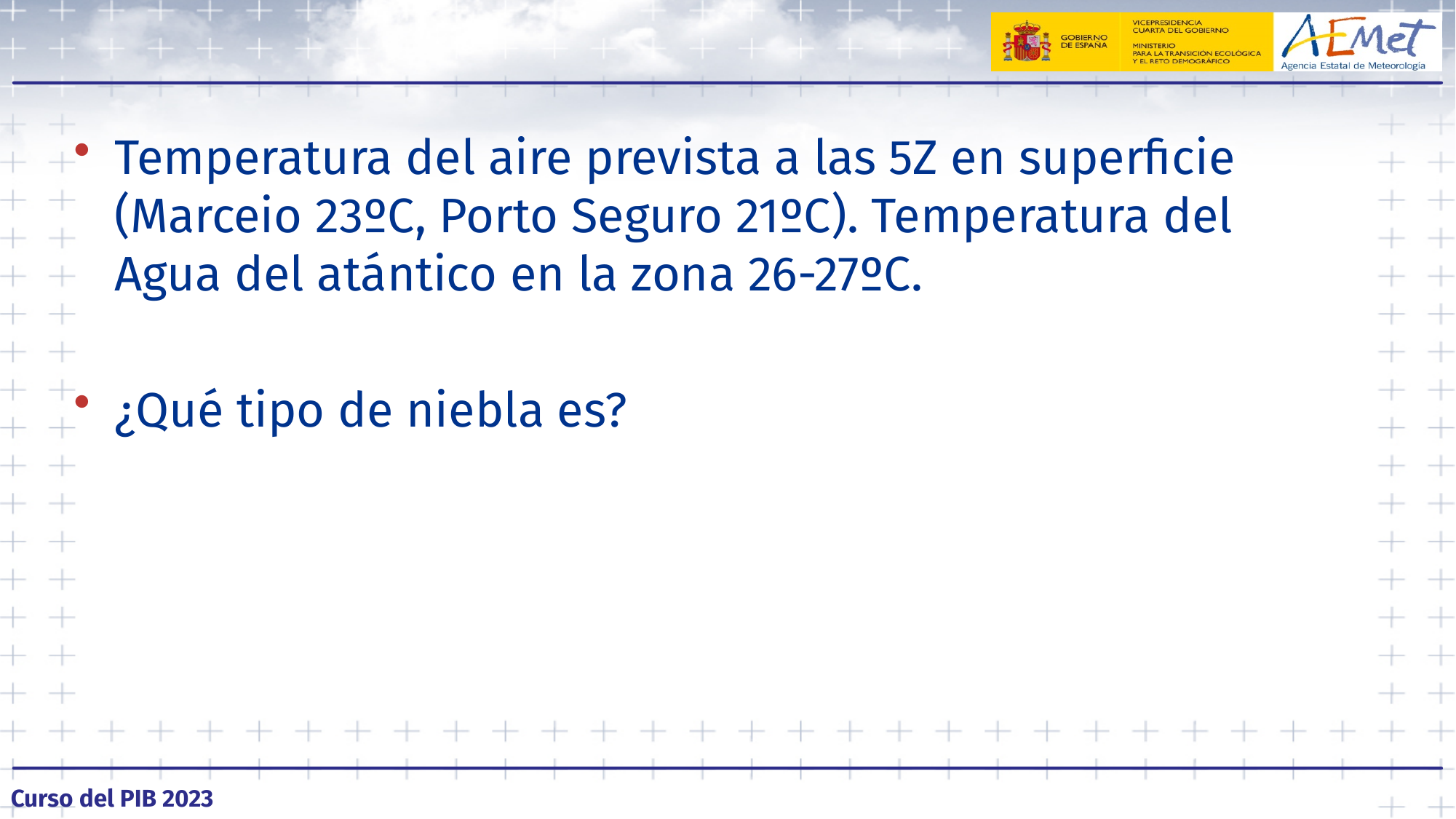

#
Temperatura del aire prevista a las 5Z en superficie (Marceio 23ºC, Porto Seguro 21ºC). Temperatura del Agua del atántico en la zona 26-27ºC.

¿Qué tipo de niebla es?